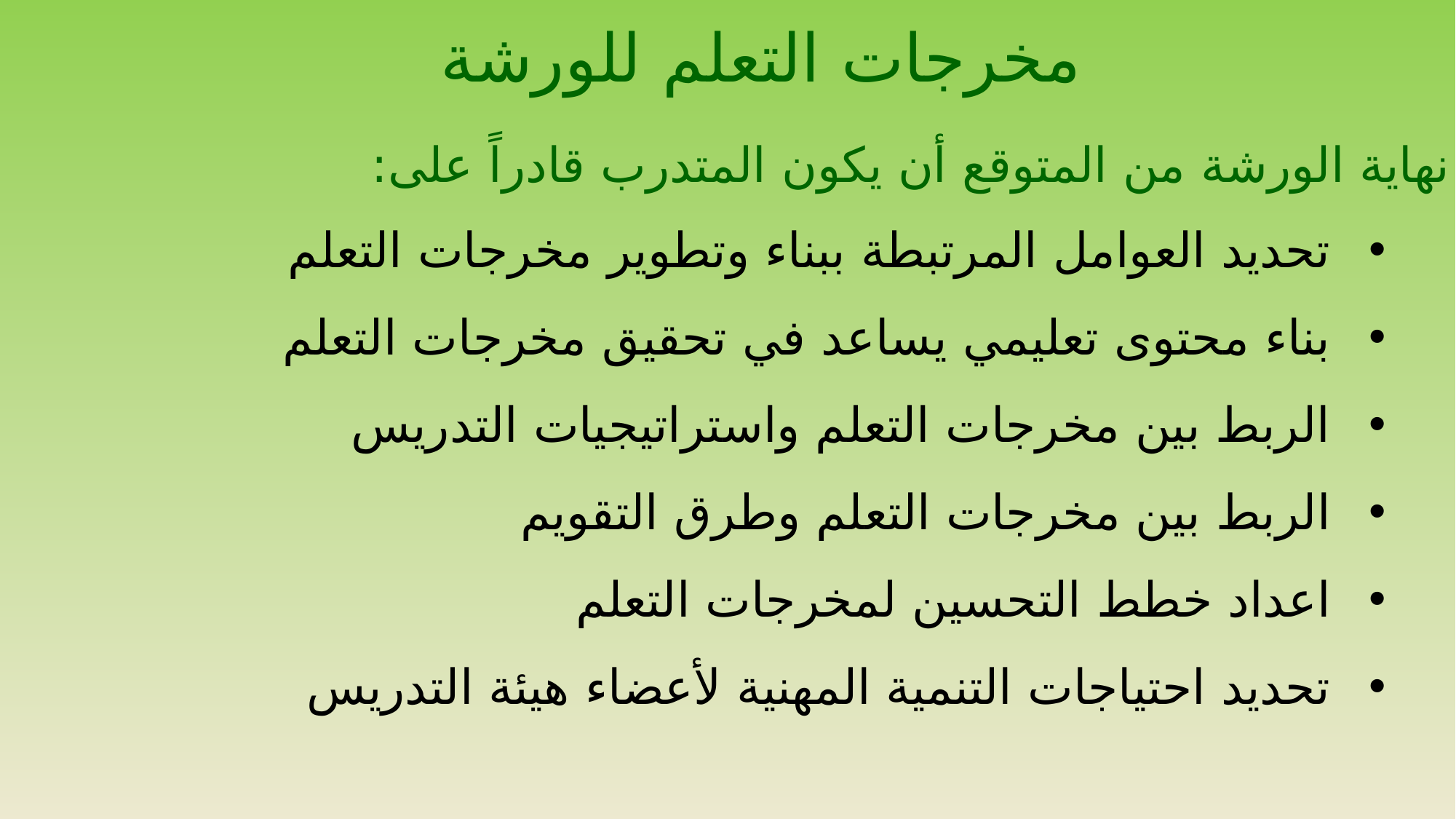

مخرجات التعلم للورشة

مع نهاية الورشة من المتوقع أن يكون المتدرب قادراً على:

تحديد العوامل المرتبطة ببناء وتطوير مخرجات التعلم
بناء محتوى تعليمي يساعد في تحقيق مخرجات التعلم
الربط بين مخرجات التعلم واستراتيجيات التدريس
الربط بين مخرجات التعلم وطرق التقويم
اعداد خطط التحسين لمخرجات التعلم
تحديد احتياجات التنمية المهنية لأعضاء هيئة التدريس